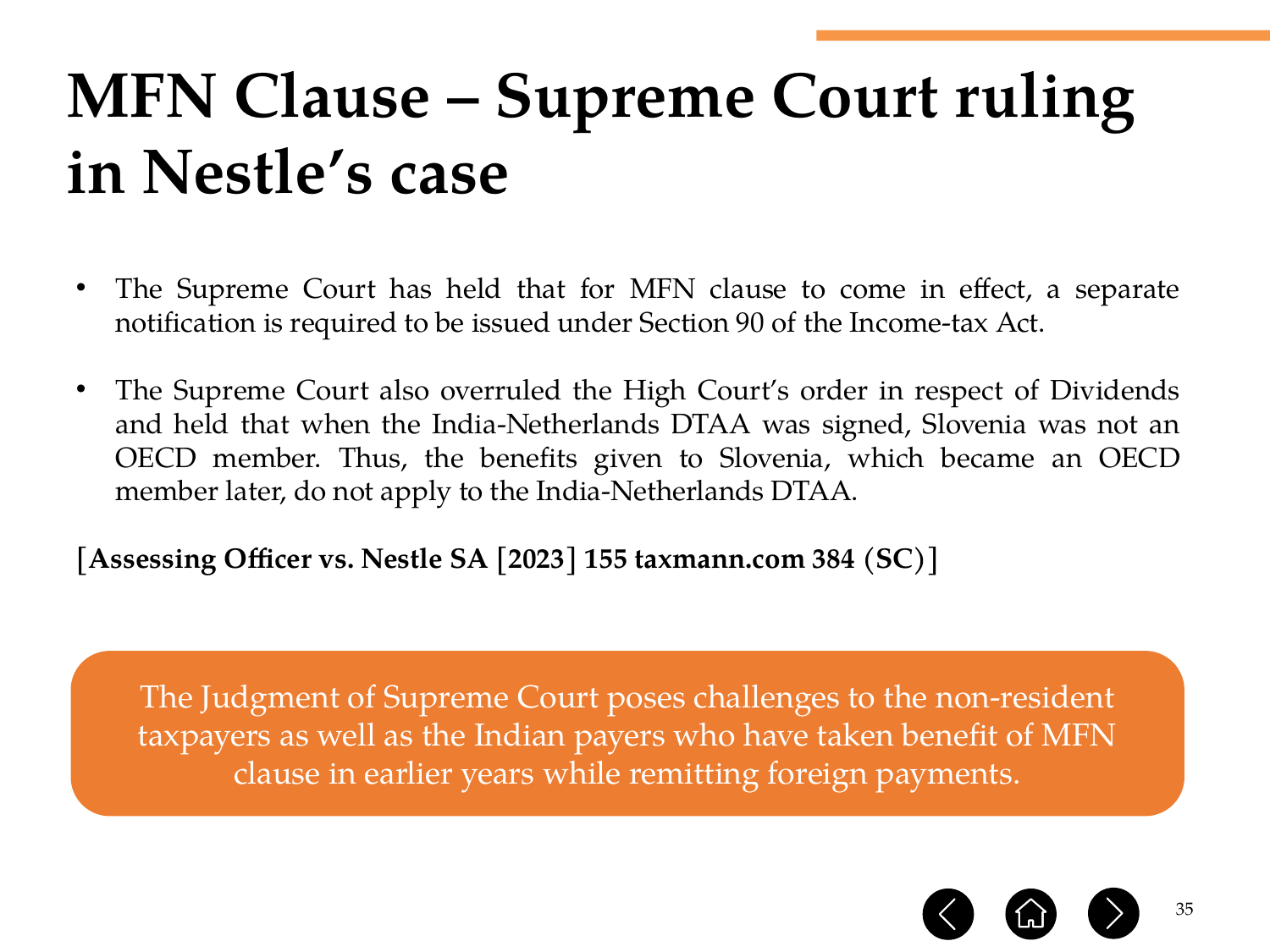

MFN Clause – Supreme Court ruling in Nestle’s case

The Supreme Court has held that for MFN clause to come in effect, a separate notification is required to be issued under Section 90 of the Income-tax Act.

The Supreme Court also overruled the High Court’s order in respect of Dividends and held that when the India-Netherlands DTAA was signed, Slovenia was not an OECD member. Thus, the benefits given to Slovenia, which became an OECD member later, do not apply to the India-Netherlands DTAA.

[Assessing Officer vs. Nestle SA [2023] 155 taxmann.com 384 (SC)]
The Judgment of Supreme Court poses challenges to the non-resident taxpayers as well as the Indian payers who have taken benefit of MFN clause in earlier years while remitting foreign payments.
35